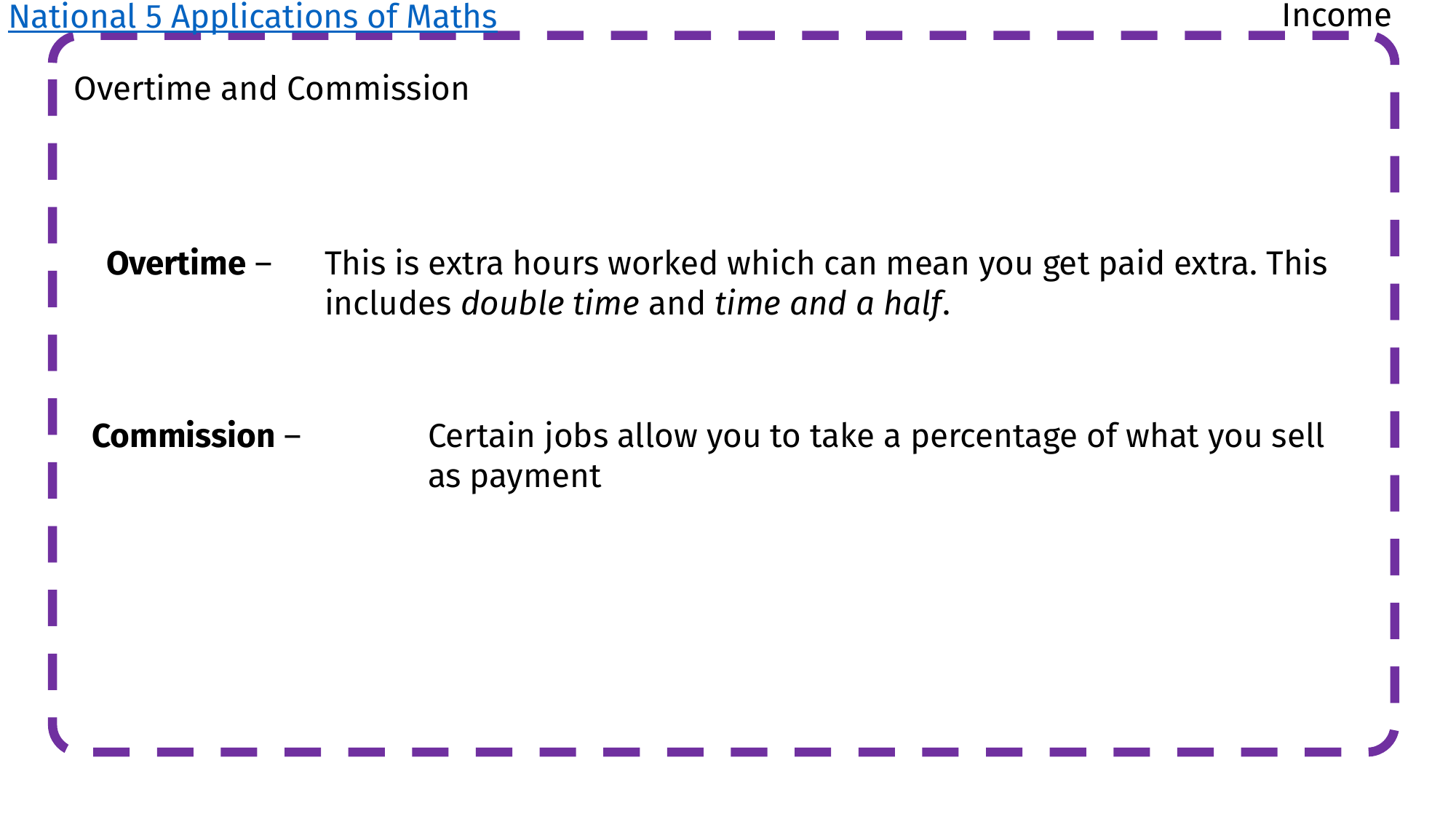

Income
National 5 Applications of Maths

Overtime and Commission

Overtime – 	This is extra hours worked which can mean you get paid extra. This 		includes double time and time and a half.
Commission – 	 Certain jobs allow you to take a percentage of what you sell 			 as payment